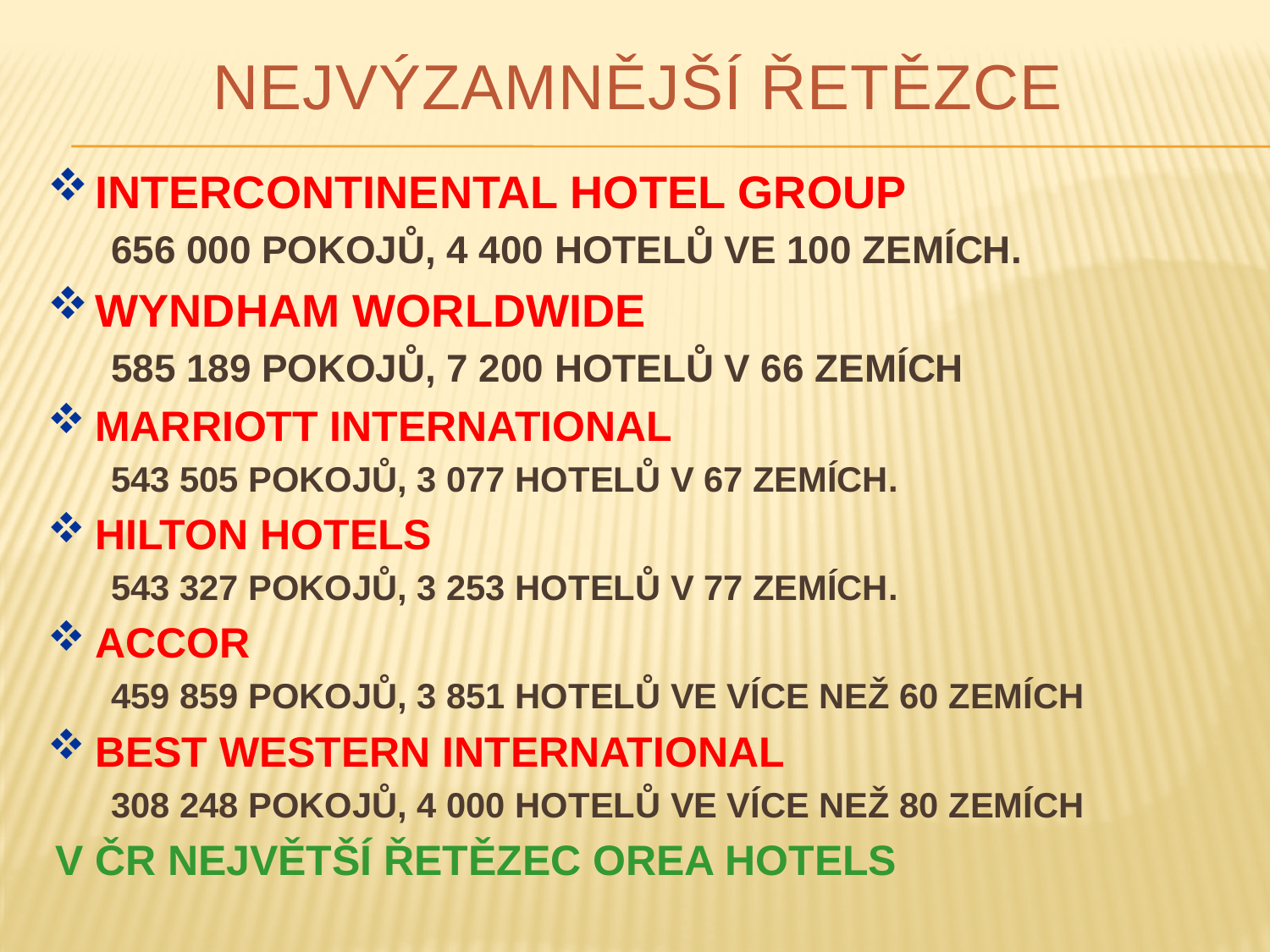

# NEJVÝZAMNĚJŠÍ ŘETĚZCE
INTERCONTINENTAL HOTEL GROUP
656 000 pokojů, 4 400 hotelů ve 100 zemích.
WYNDHAM WORLDWIDE
585 189 pokojů, 7 200 hotelů v 66 zemích
MARRIOTT INTERNATIONAL
543 505 pokojů, 3 077 hotelů v 67 zemích.
HILTON HOTELS
543 327 pokojů, 3 253 hotelů v 77 zemích.
ACCOR
459 859 pokojů, 3 851 hotelů ve více než 60 zemích
BEST WESTERN INTERNATIONAL
308 248 pokojů, 4 000 hotelů ve více než 80 zemích
V ČR NEJVĚTŠÍ ŘETĚZEC OREA HOTELS